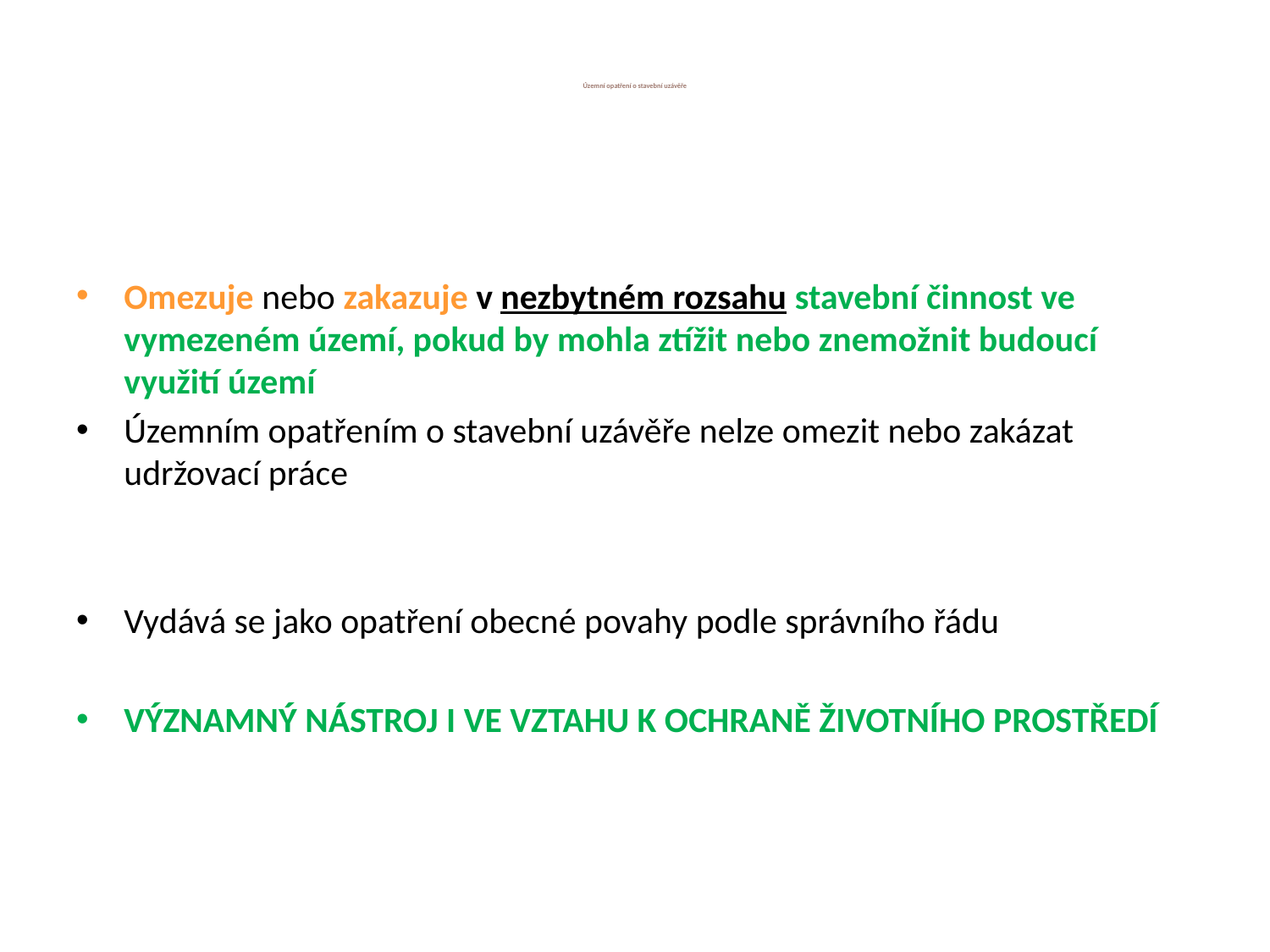

# Územní opatření o stavební uzávěře

Omezuje nebo zakazuje v nezbytném rozsahu stavební činnost ve vymezeném území, pokud by mohla ztížit nebo znemožnit budoucí využití území
Územním opatřením o stavební uzávěře nelze omezit nebo zakázat udržovací práce

Vydává se jako opatření obecné povahy podle správního řádu

VÝZNAMNÝ NÁSTROJ I VE VZTAHU K OCHRANĚ ŽIVOTNÍHO PROSTŘEDÍ
Ivana Průchová